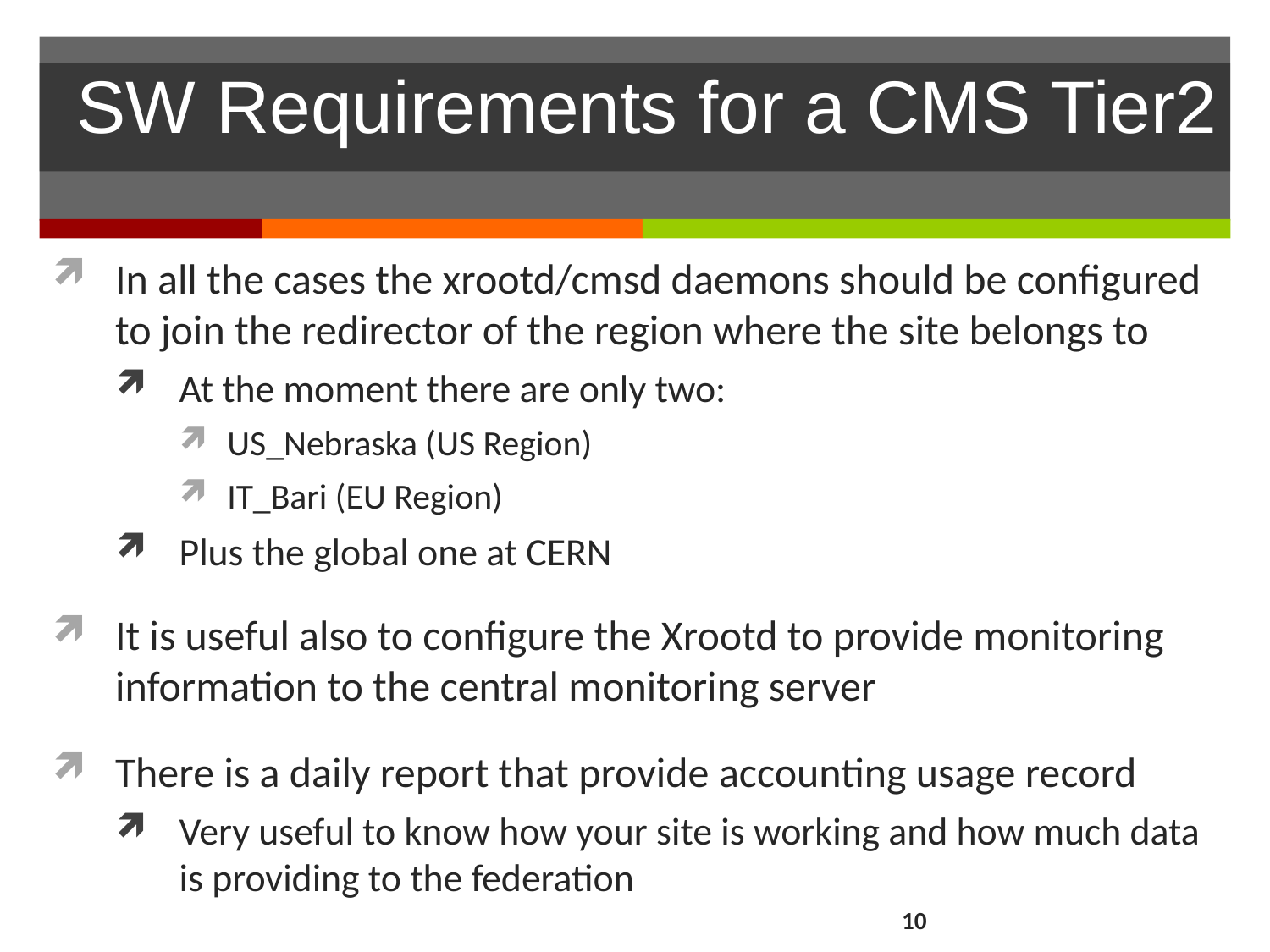

# SW Requirements for a CMS Tier2
In all the cases the xrootd/cmsd daemons should be configured to join the redirector of the region where the site belongs to
At the moment there are only two:
US_Nebraska (US Region)
IT_Bari (EU Region)
Plus the global one at CERN
It is useful also to configure the Xrootd to provide monitoring information to the central monitoring server
There is a daily report that provide accounting usage record
Very useful to know how your site is working and how much data is providing to the federation
10